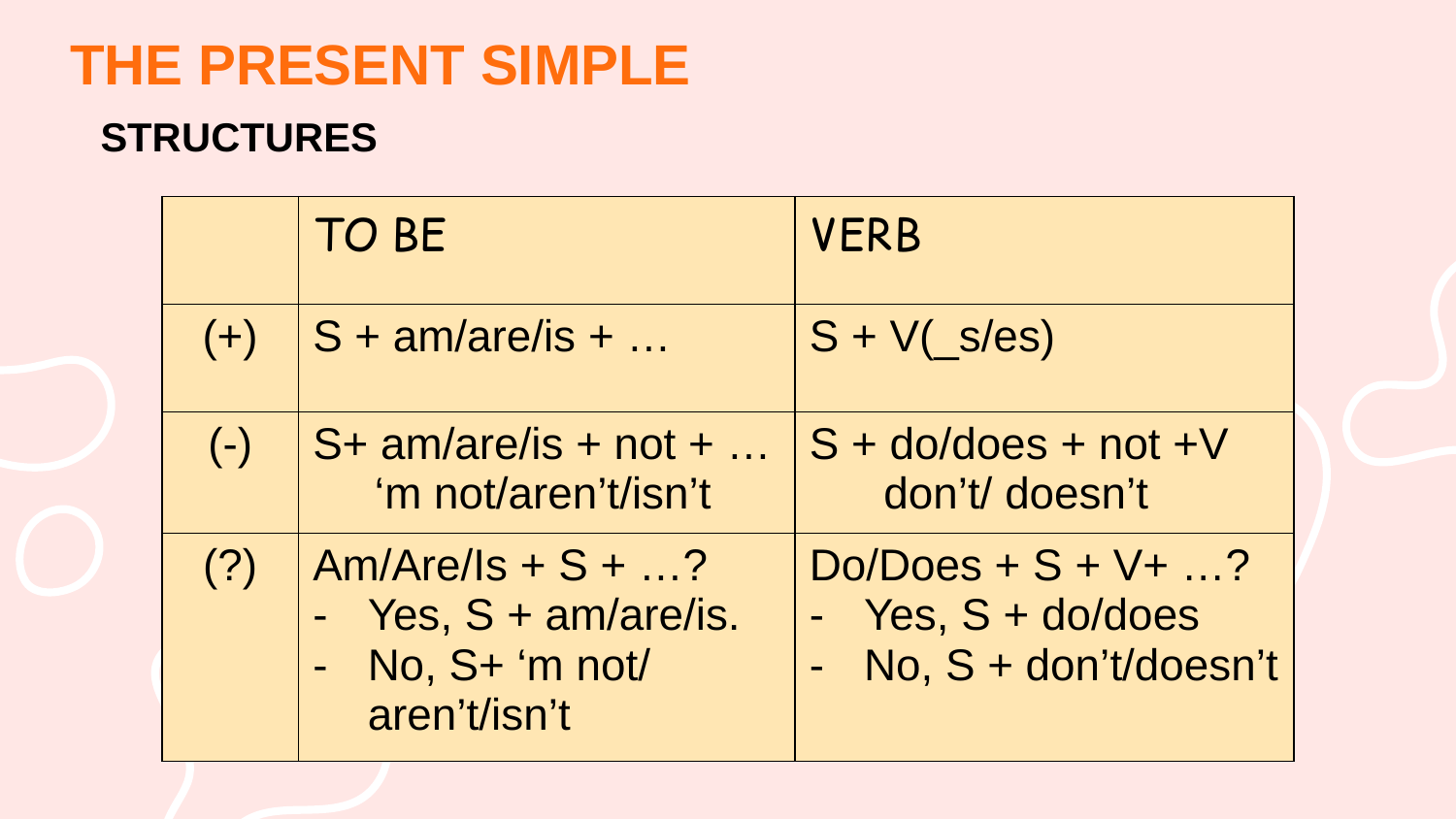

THE PRESENT SIMPLE
STRUCTURES
|  | TO BE | VERB |
| --- | --- | --- |
| (+) | S + am/are/is + … | S + V(\_s/es) |
| (-) | S+ am/are/is + not + … ‘m not/aren’t/isn’t | S + do/does + not +V don’t/ doesn’t |
| (?) | Am/Are/Is + S + …? Yes, S + am/are/is. No, S+ ‘m not/ aren’t/isn’t | Do/Does + S + V+ …? Yes, S + do/does No, S + don’t/doesn’t |